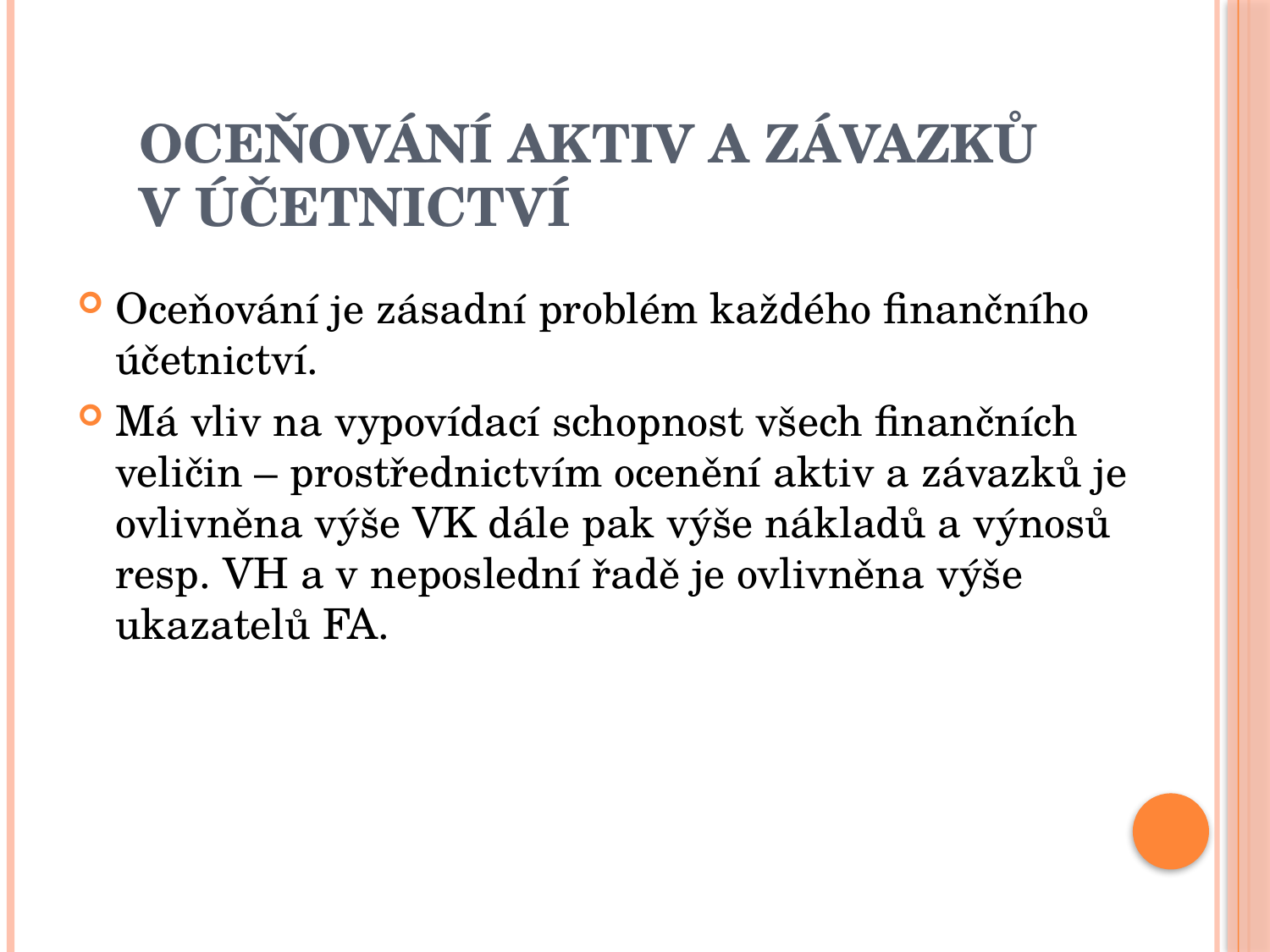

# Oceňování aktiv a závazků v účetnictví
Oceňování je zásadní problém každého finančního účetnictví.
Má vliv na vypovídací schopnost všech finančních veličin – prostřednictvím ocenění aktiv a závazků je ovlivněna výše VK dále pak výše nákladů a výnosů resp. VH a v neposlední řadě je ovlivněna výše ukazatelů FA.